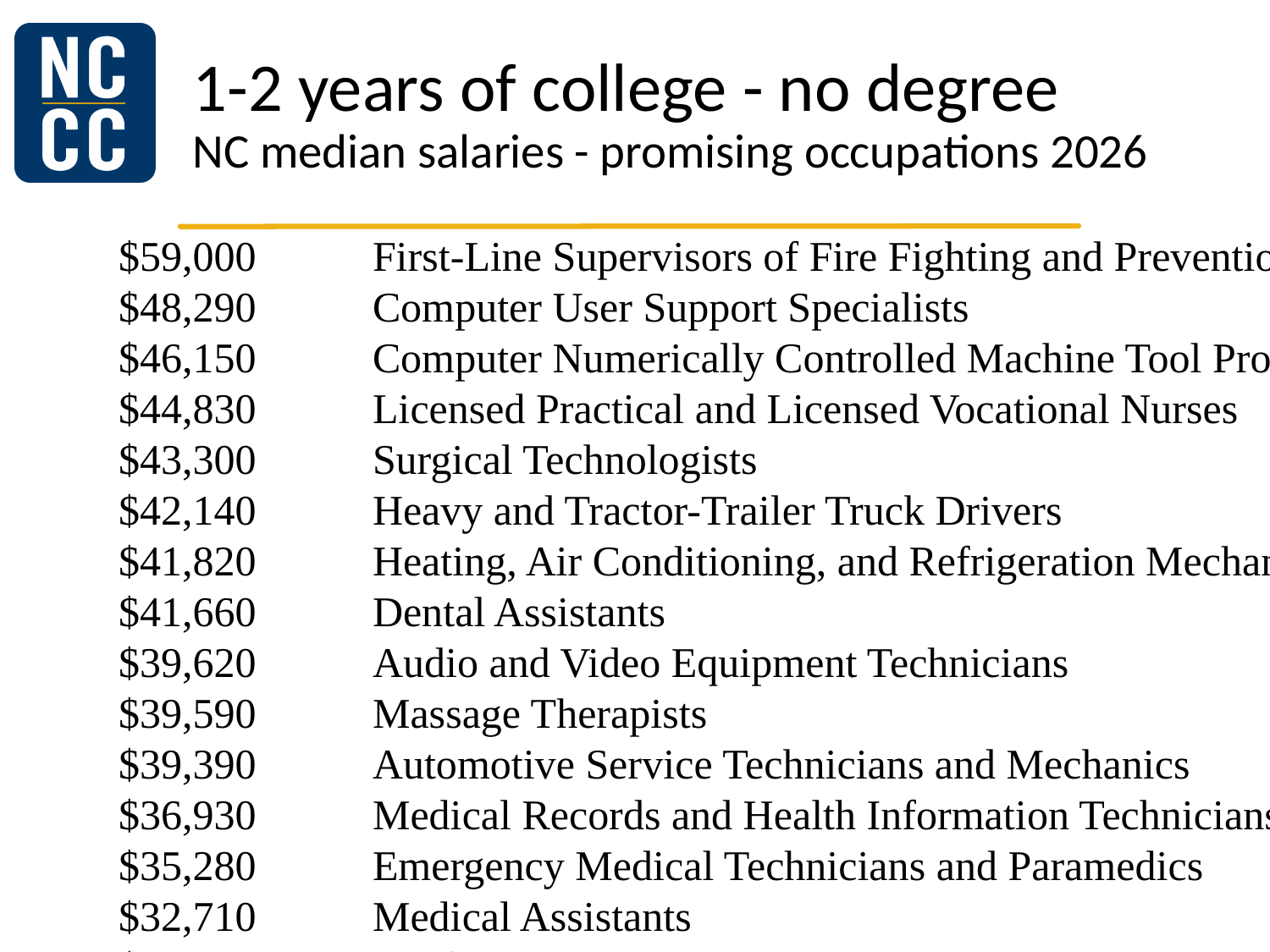

# 1-2 years of college - no degree NC median salaries - promising occupations 2026
	$59,000	First-Line Supervisors of Fire Fighting and Prevention Workers
	$48,290	Computer User Support Specialists
	$46,150	Computer Numerically Controlled Machine Tool Programmers, Metal and Plastic
	$44,830	Licensed Practical and Licensed Vocational Nurses
	$43,300	Surgical Technologists
	$42,140	Heavy and Tractor-Trailer Truck Drivers
	$41,820	Heating, Air Conditioning, and Refrigeration Mechanics and Installers
	$41,660	Dental Assistants
	$39,620	Audio and Video Equipment Technicians
	$39,590	Massage Therapists
	$39,390	Automotive Service Technicians and Mechanics
	$36,930	Medical Records and Health Information Technicians
	$35,280	Emergency Medical Technicians and Paramedics
	$32,710	Medical Assistants
	$32,590	Firefighters
	$31,700	Phlebotomists